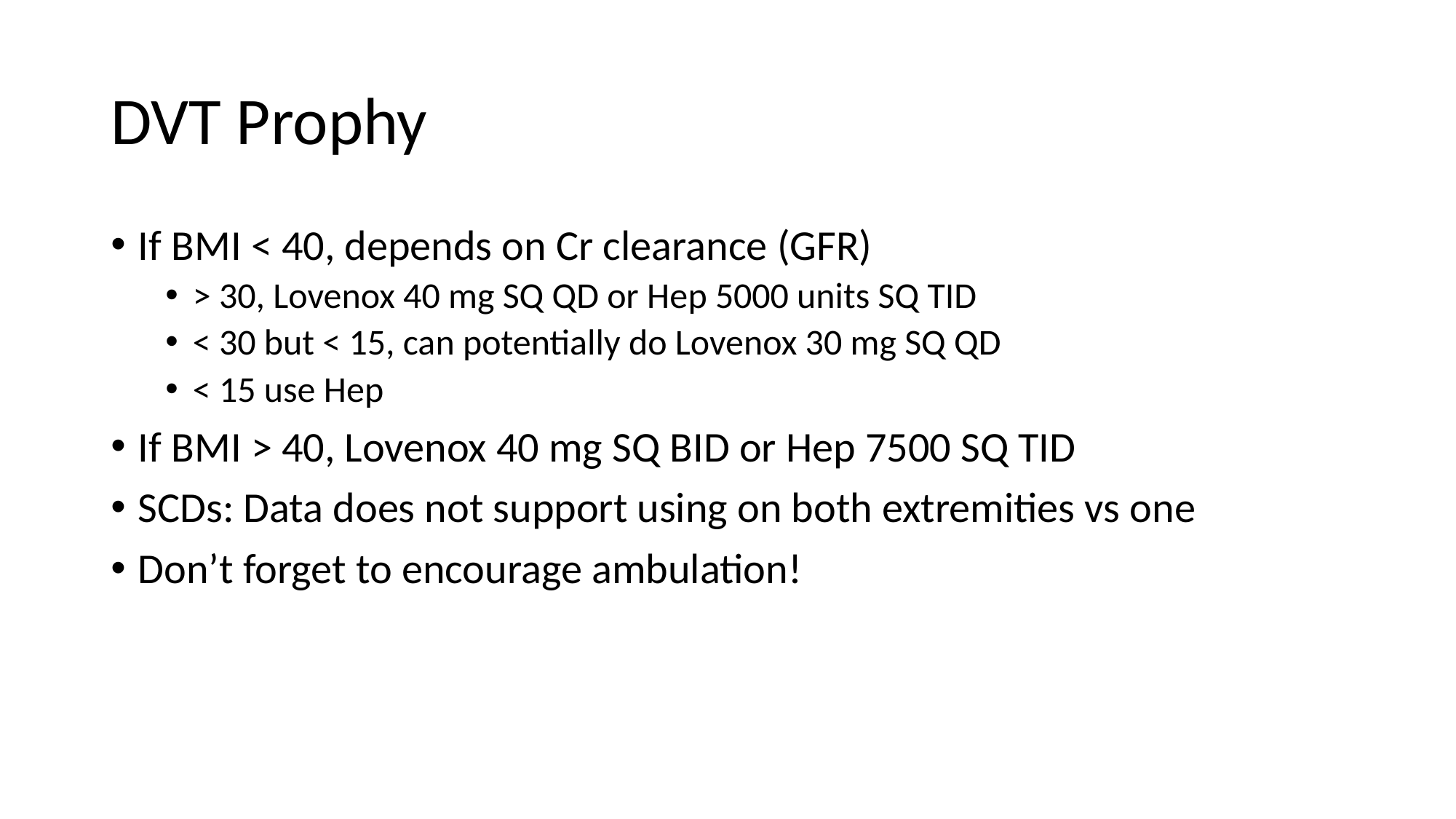

# DVT Prophy
If BMI < 40, depends on Cr clearance (GFR)
> 30, Lovenox 40 mg SQ QD or Hep 5000 units SQ TID
< 30 but < 15, can potentially do Lovenox 30 mg SQ QD
< 15 use Hep
If BMI > 40, Lovenox 40 mg SQ BID or Hep 7500 SQ TID
SCDs: Data does not support using on both extremities vs one
Don’t forget to encourage ambulation!